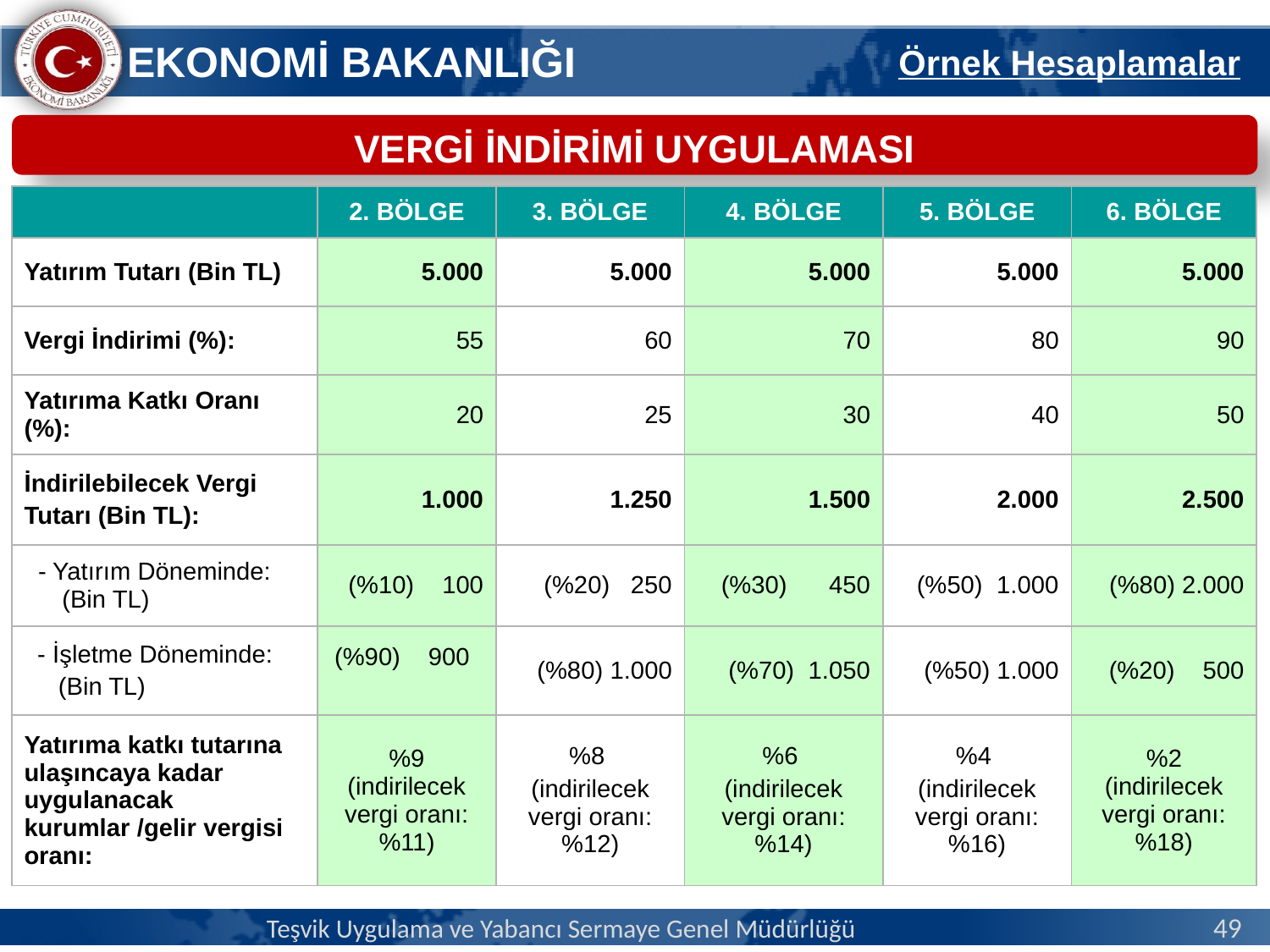

Örnek Hesaplamalar
VERGİ İNDİRİMİ UYGULAMASI
|  | 2. BÖLGE | 3. BÖLGE | 4. BÖLGE | 5. BÖLGE | 6. BÖLGE |
| --- | --- | --- | --- | --- | --- |
| Yatırım Tutarı (Bin TL) | 5.000 | 5.000 | 5.000 | 5.000 | 5.000 |
| Vergi İndirimi (%): | 55 | 60 | 70 | 80 | 90 |
| Yatırıma Katkı Oranı (%): | 20 | 25 | 30 | 40 | 50 |
| İndirilebilecek Vergi Tutarı (Bin TL): | 1.000 | 1.250 | 1.500 | 2.000 | 2.500 |
| - Yatırım Döneminde: (Bin TL) | (%10) 100 | (%20) 250 | (%30) 450 | (%50) 1.000 | (%80) 2.000 |
| - İşletme Döneminde: (Bin TL) | (%90) 900 | (%80) 1.000 | (%70) 1.050 | (%50) 1.000 | (%20) 500 |
| Yatırıma katkı tutarına ulaşıncaya kadar uygulanacak kurumlar /gelir vergisi oranı: | %9 (indirilecek vergi oranı: %11) | %8 (indirilecek vergi oranı: %12) | %6 (indirilecek vergi oranı: %14) | %4 (indirilecek vergi oranı: %16) | %2 (indirilecek vergi oranı: %18) |
Teşvik Uygulama ve Yabancı Sermaye Genel Müdürlüğü